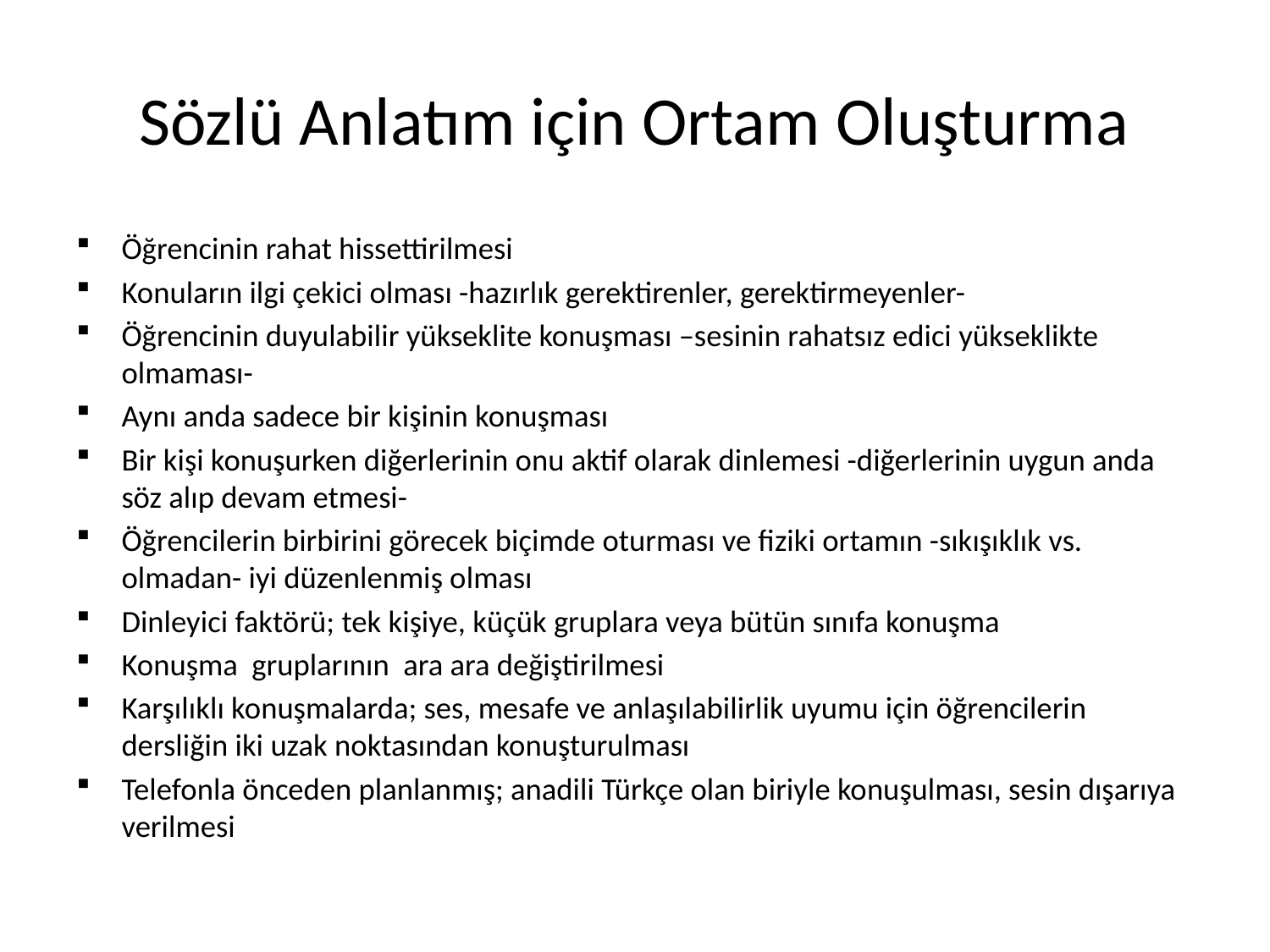

# Sözlü Anlatım için Ortam Oluşturma
Öğrencinin rahat hissettirilmesi
Konuların ilgi çekici olması -hazırlık gerektirenler, gerektirmeyenler-
Öğrencinin duyulabilir yükseklite konuşması –sesinin rahatsız edici yükseklikte olmaması-
Aynı anda sadece bir kişinin konuşması
Bir kişi konuşurken diğerlerinin onu aktif olarak dinlemesi -diğerlerinin uygun anda söz alıp devam etmesi-
Öğrencilerin birbirini görecek biçimde oturması ve fiziki ortamın -sıkışıklık vs. olmadan- iyi düzenlenmiş olması
Dinleyici faktörü; tek kişiye, küçük gruplara veya bütün sınıfa konuşma
Konuşma  gruplarının  ara ara değiştirilmesi
Karşılıklı konuşmalarda; ses, mesafe ve anlaşılabilirlik uyumu için öğrencilerin dersliğin iki uzak noktasından konuşturulması
Telefonla önceden planlanmış; anadili Türkçe olan biriyle konuşulması, sesin dışarıya verilmesi